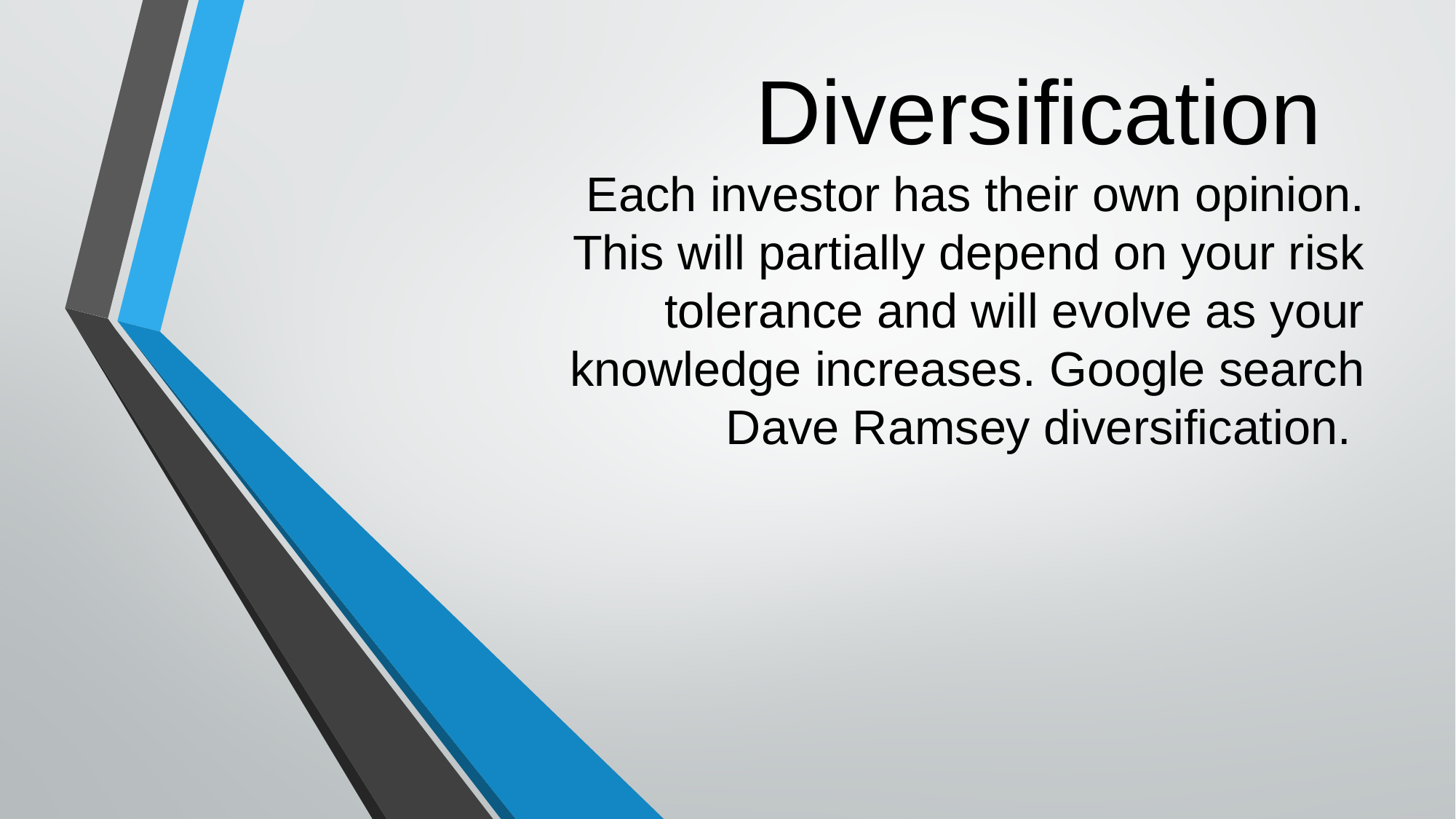

# Diversification
Each investor has their own opinion. This will partially depend on your risk tolerance and will evolve as your knowledge increases. Google search Dave Ramsey diversification.